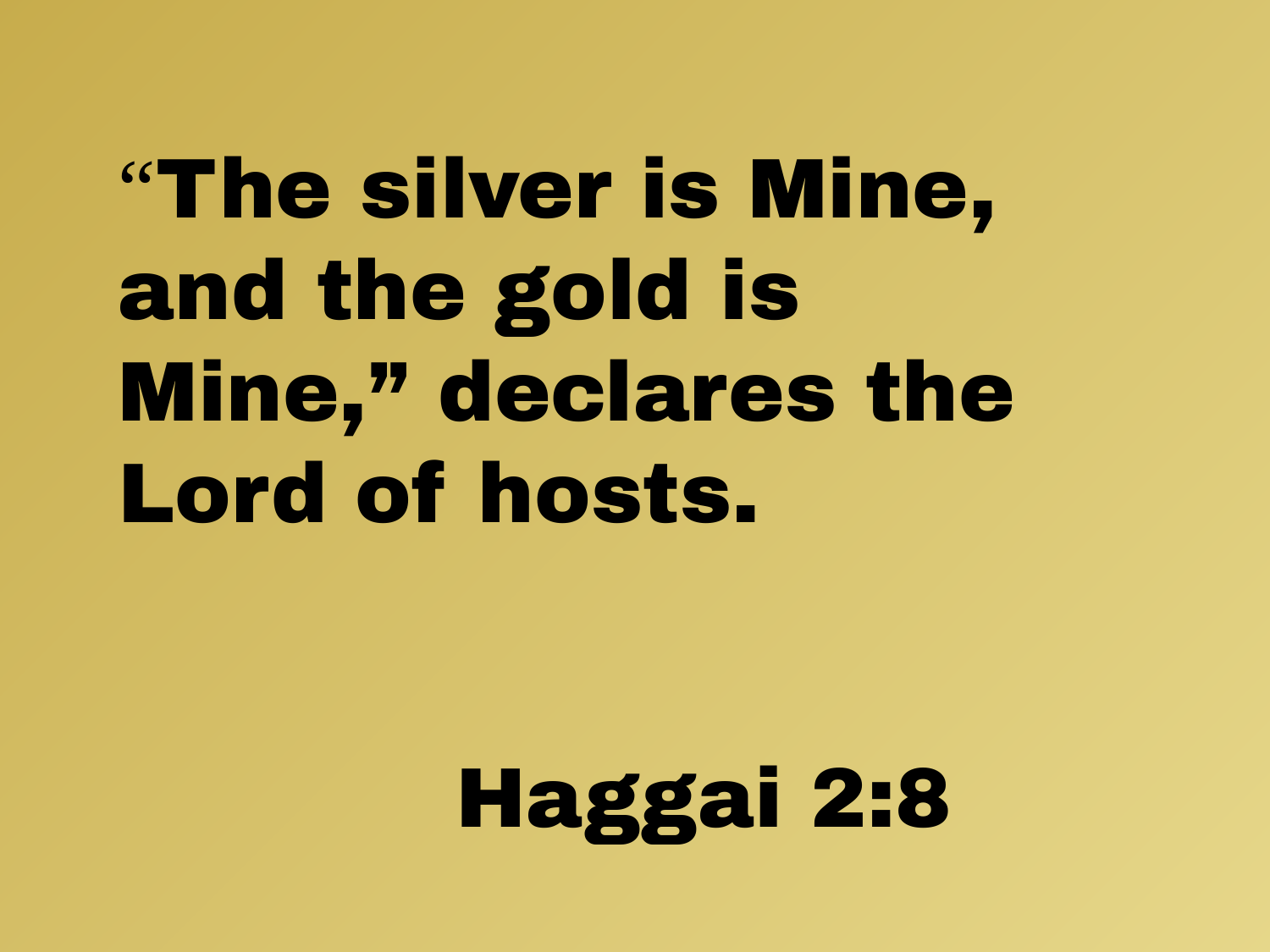

“The silver is Mine, and the gold is Mine,” declares the Lord of hosts.
            Haggai 2:8